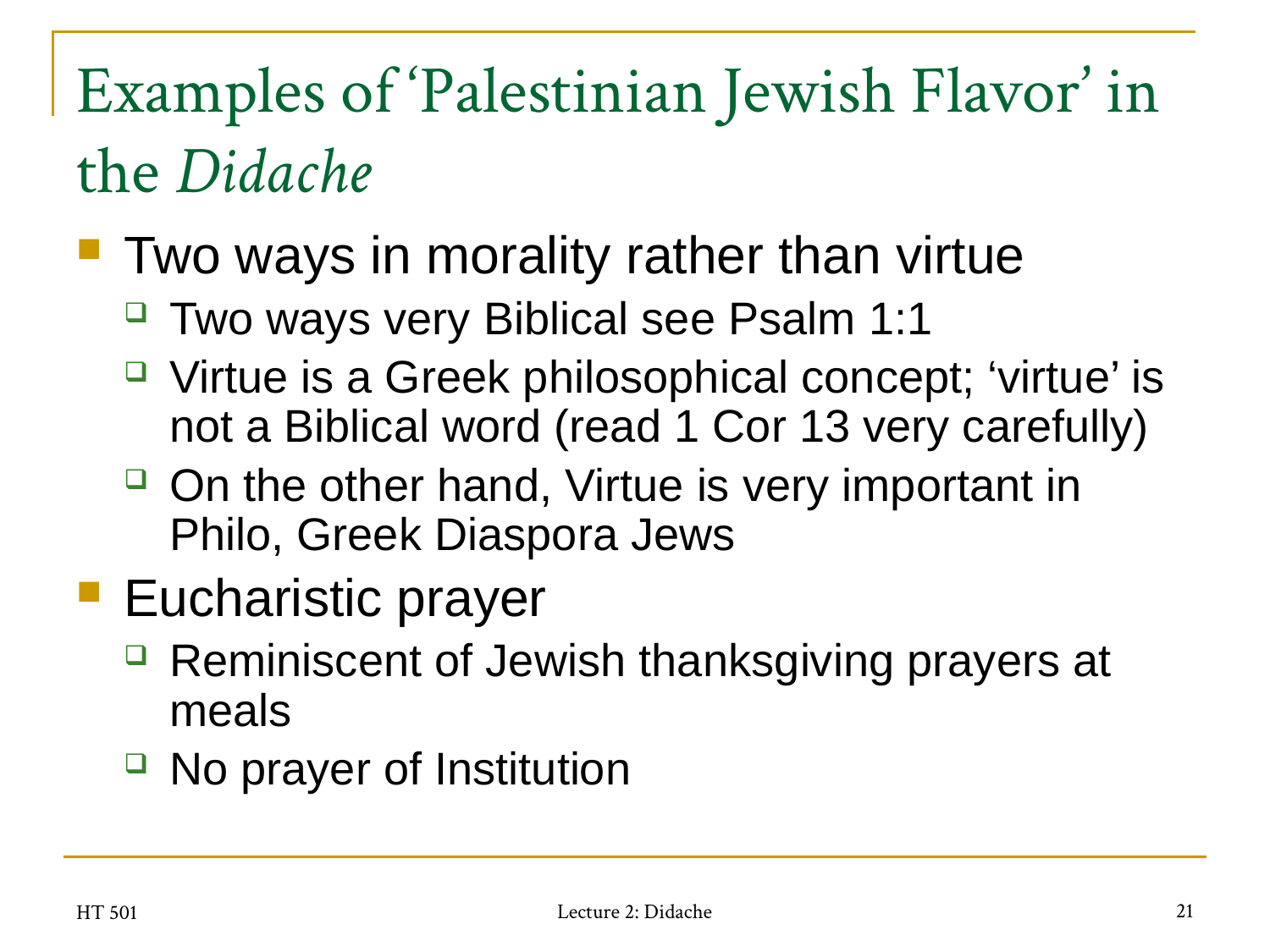

# Examples of ‘Palestinian Jewish Flavor’ in the Didache
Two ways in morality rather than virtue
Two ways very Biblical see Psalm 1:1
Virtue is a Greek philosophical concept; ‘virtue’ is not a Biblical word (read 1 Cor 13 very carefully)
On the other hand, Virtue is very important in Philo, Greek Diaspora Jews
Eucharistic prayer
Reminiscent of Jewish thanksgiving prayers at meals
No prayer of Institution
HT 501
21
Lecture 2: Didache